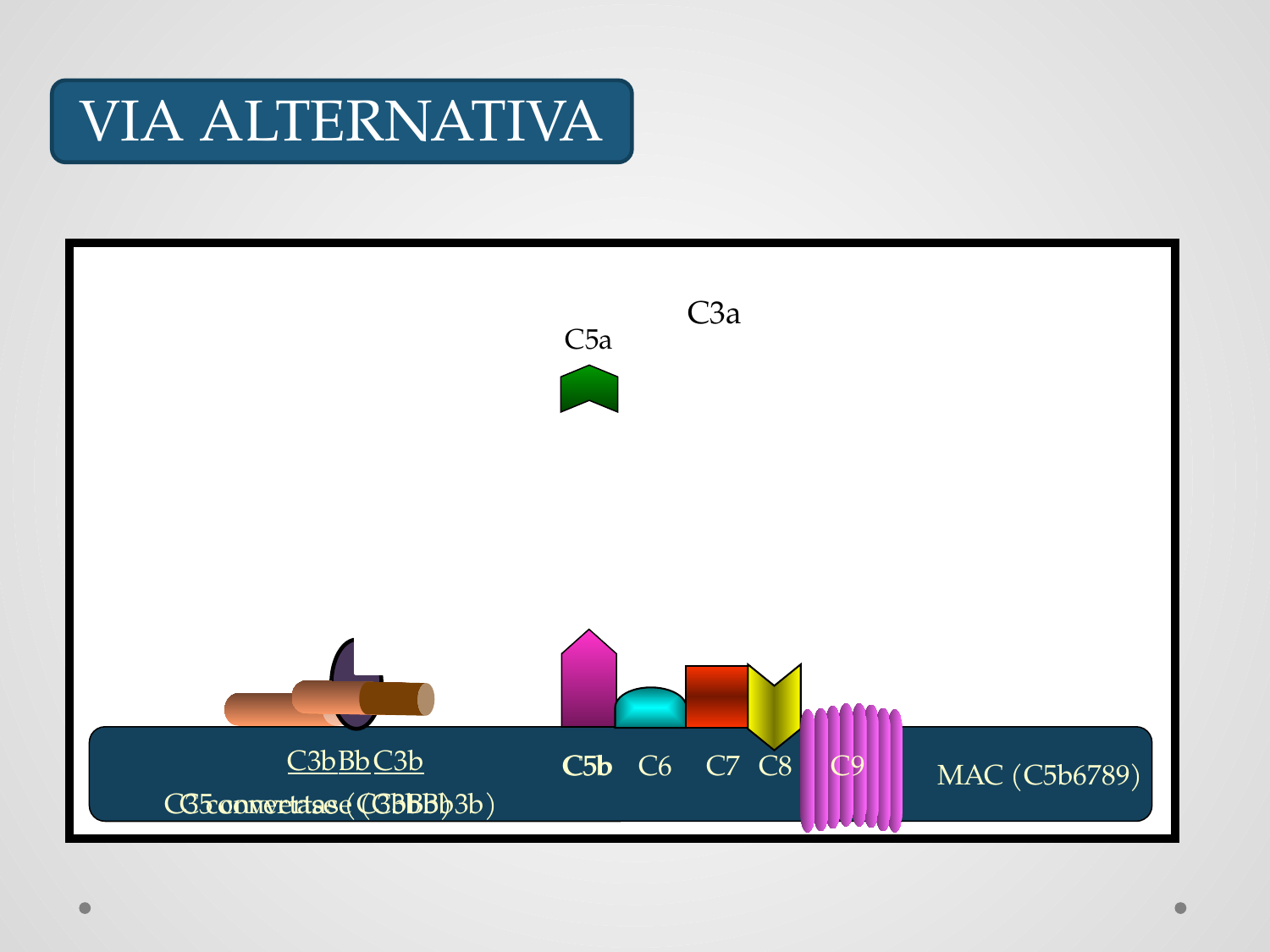

Via Alternativa

C3a
C5a

C3b
Bb
C3b
C6
C7
C8
C9
C5b
C5b
MAC (C5b6789)

C5 convertase (C3bBb3b)
C3 convertase (C3bBb)